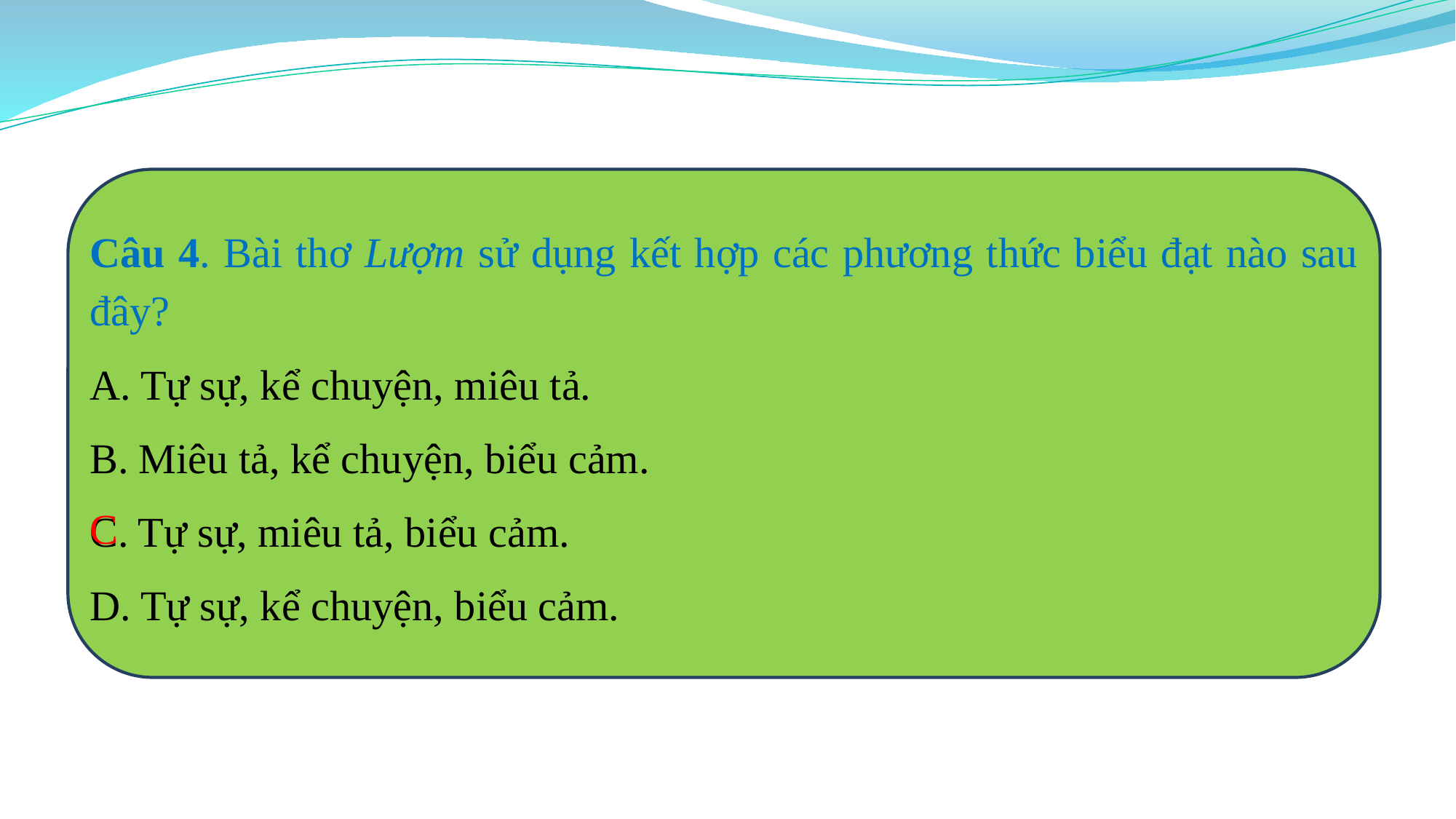

Câu 4. Bài thơ Lượm sử dụng kết hợp các phương thức biểu đạt nào sau đây?
A. Tự sự, kể chuyện, miêu tả.
B. Miêu tả, kể chuyện, biểu cảm.
C. Tự sự, miêu tả, biểu cảm.
D. Tự sự, kể chuyện, biểu cảm.
C